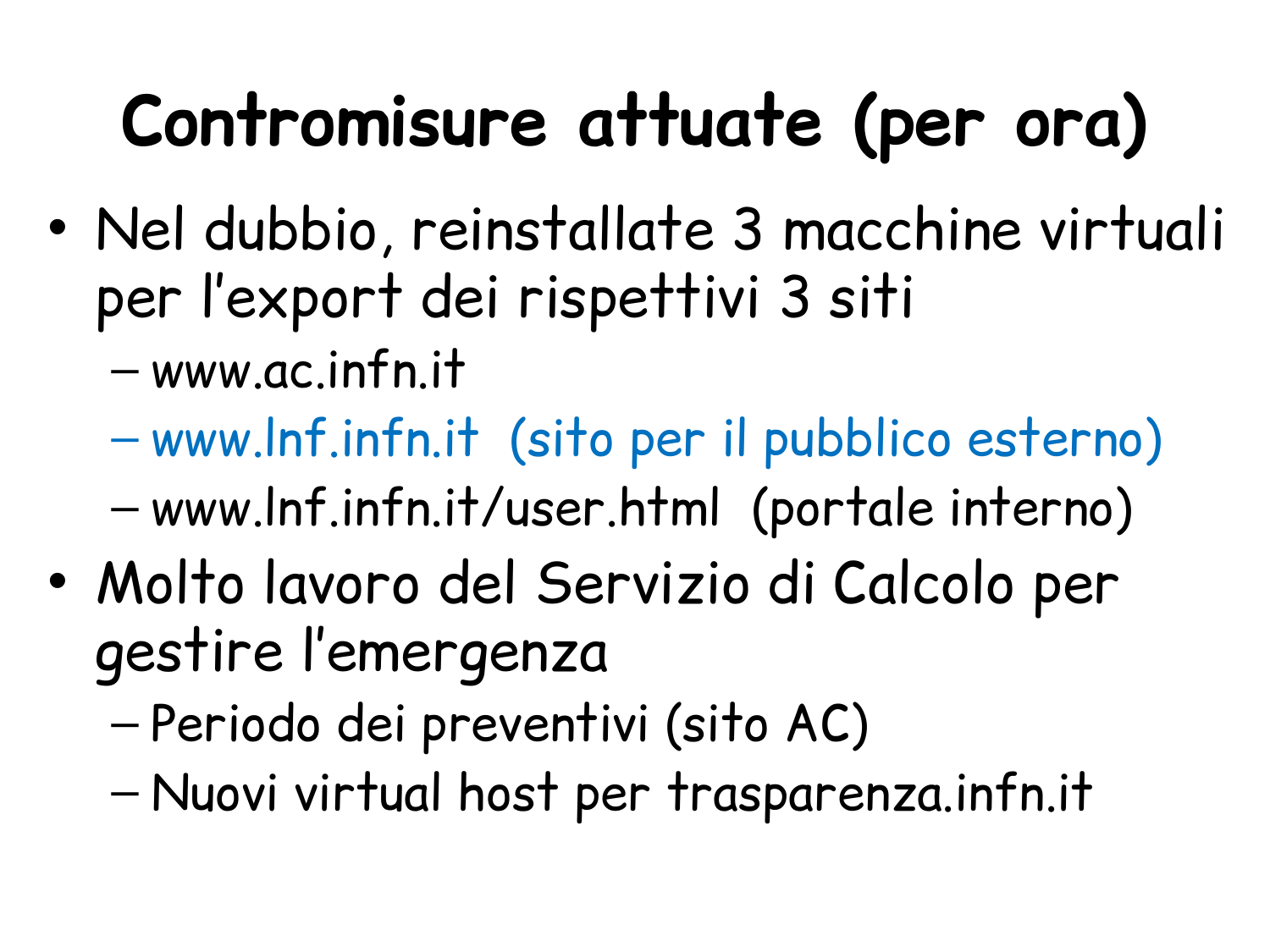

# Contromisure attuate (per ora)
Nel dubbio, reinstallate 3 macchine virtuali per l’export dei rispettivi 3 siti
www.ac.infn.it
www.lnf.infn.it  (sito per il pubblico esterno)
www.lnf.infn.it/user.html  (portale interno)
Molto lavoro del Servizio di Calcolo per gestire l’emergenza
Periodo dei preventivi (sito AC)
Nuovi virtual host per trasparenza.infn.it